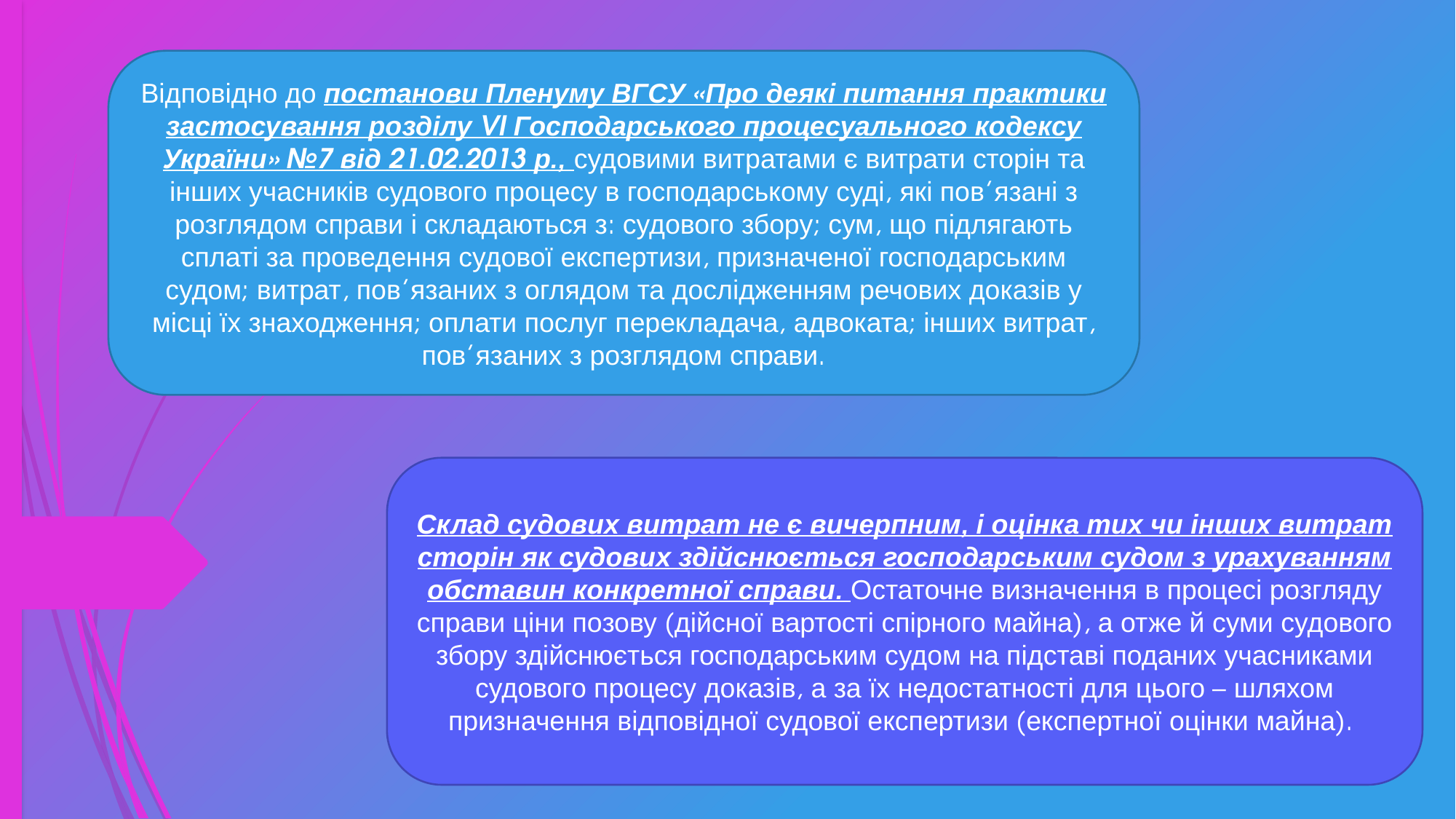

Відповідно до постанови Пленуму ВГСУ «Про деякі питання практики застосування розділу VI Господарського процесуального кодексу України» №7 від 21.02.2013 р., судовими витратами є витрати сторін та інших учасників судового процесу в господарському суді, які пов’язані з розглядом справи і складаються з: судового збору; сум, що підлягають сплаті за проведення судової експертизи, призначеної господарським судом; витрат, пов’язаних з оглядом та дослідженням речових доказів у місці їх знаходження; оплати послуг перекладача, адвоката; інших витрат, пов’язаних з розглядом справи.
Склад судових витрат не є вичерпним, і оцінка тих чи інших витрат сторін як судових здійснюється господарським судом з урахуванням обставин конкретної справи. Остаточне визначення в процесі розгляду справи ціни позову (дійсної вартості спірного майна), а отже й суми судового збору здійснюється господарським судом на підставі поданих учасниками судового процесу доказів, а за їх недостатності для цього – шляхом призначення відповідної судової експертизи (експертної оцінки майна).